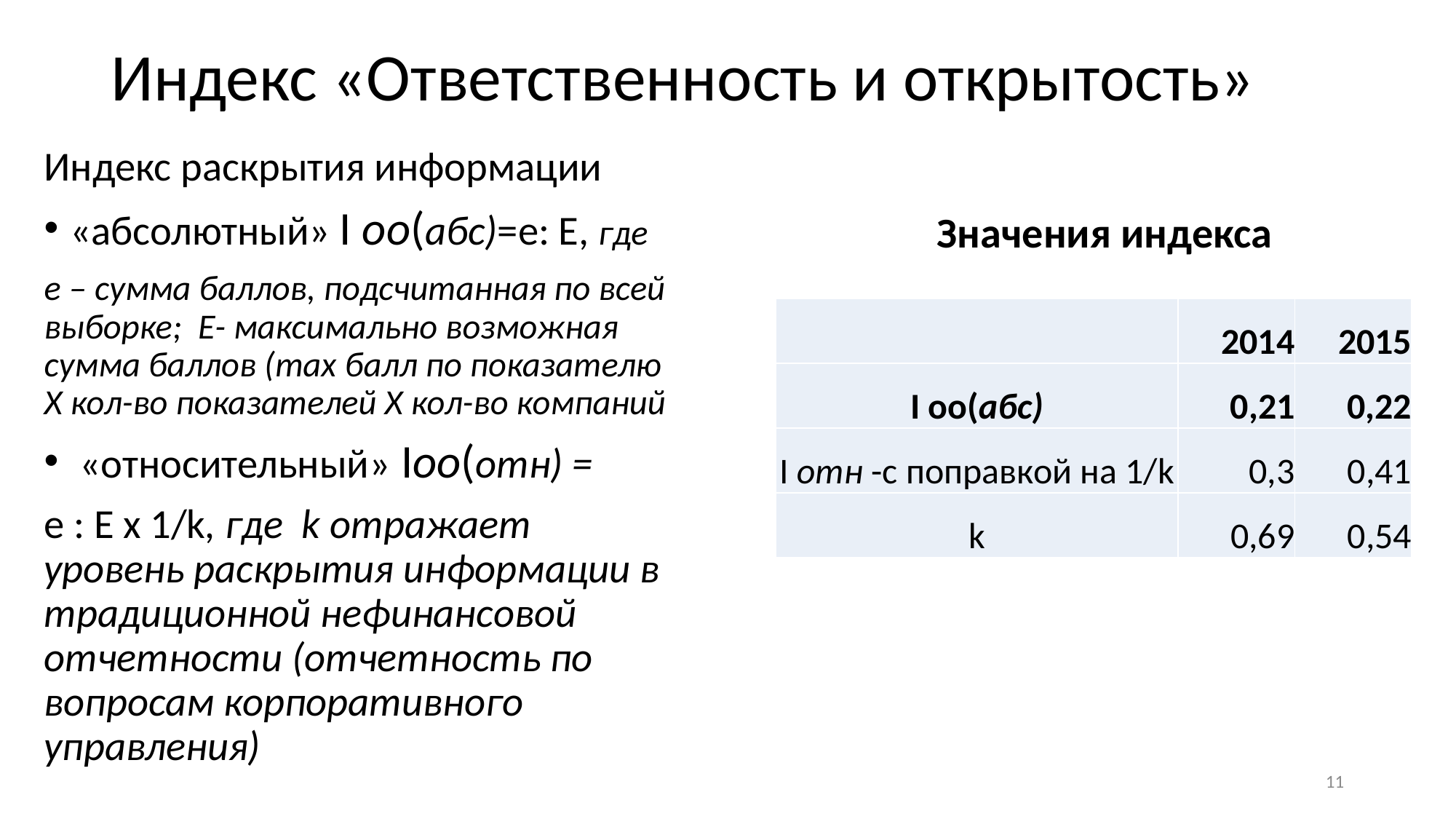

# Индекс «Ответственность и открытость»
Индекс раскрытия информации
«абсолютный» I oo(абс)=e: E, где
e – cумма баллов, подсчитанная по всей выборке;  E- максимально возможная сумма баллов (max балл по показателю Х кол-во показателей Х кол-во компаний
 «относительный» Ioo(отн) =
e : E х 1/k, где  k отражает уровень раскрытия информации в традиционной нефинансовой отчетности (отчетность по вопросам корпоративного управления)

Значения индекса
|  | 2014 | 2015 |
| --- | --- | --- |
| I оо(абс) | 0,21 | 0,22 |
| I отн -с поправкой на 1/k | 0,3 | 0,41 |
| k | 0,69 | 0,54 |
11